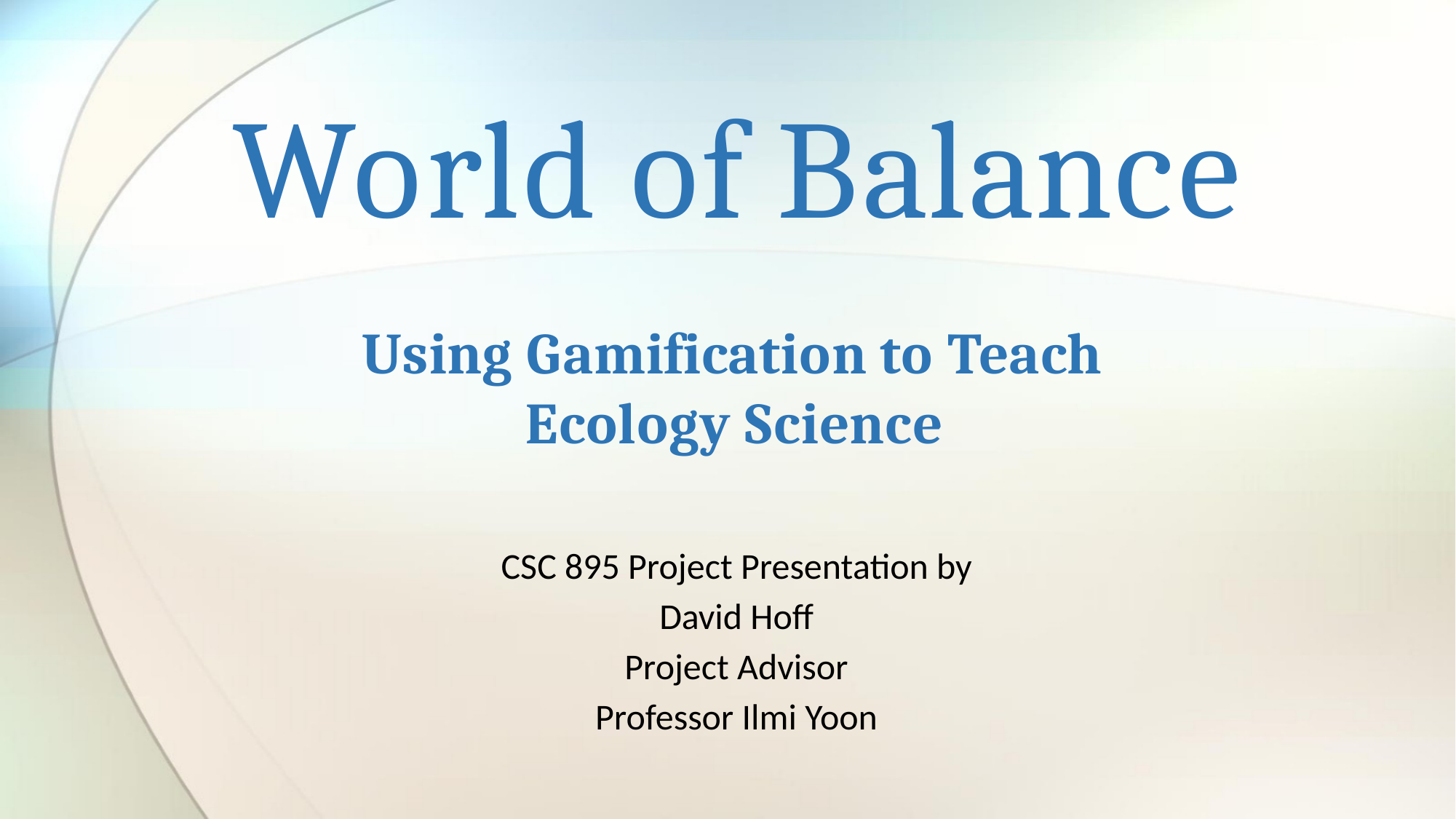

# World of Balance Using Gamification to Teach Ecology Science
CSC 895 Project Presentation by
David Hoff
Project Advisor
Professor Ilmi Yoon